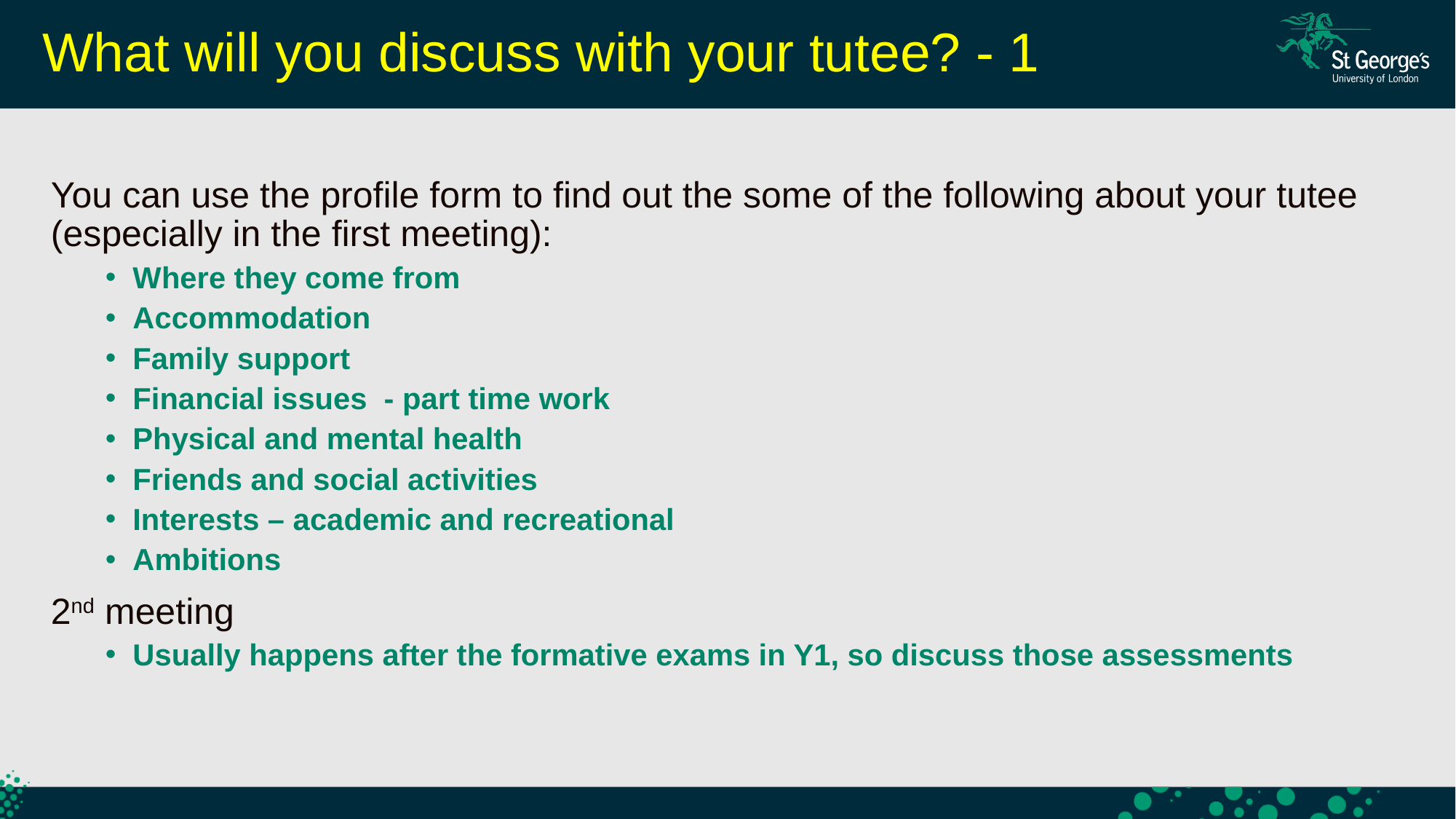

What will you discuss with your tutee? - 1
You can use the profile form to find out the some of the following about your tutee (especially in the first meeting):
Where they come from
Accommodation
Family support
Financial issues  - part time work
Physical and mental health
Friends and social activities
Interests – academic and recreational
Ambitions
2nd meeting
Usually happens after the formative exams in Y1, so discuss those assessments